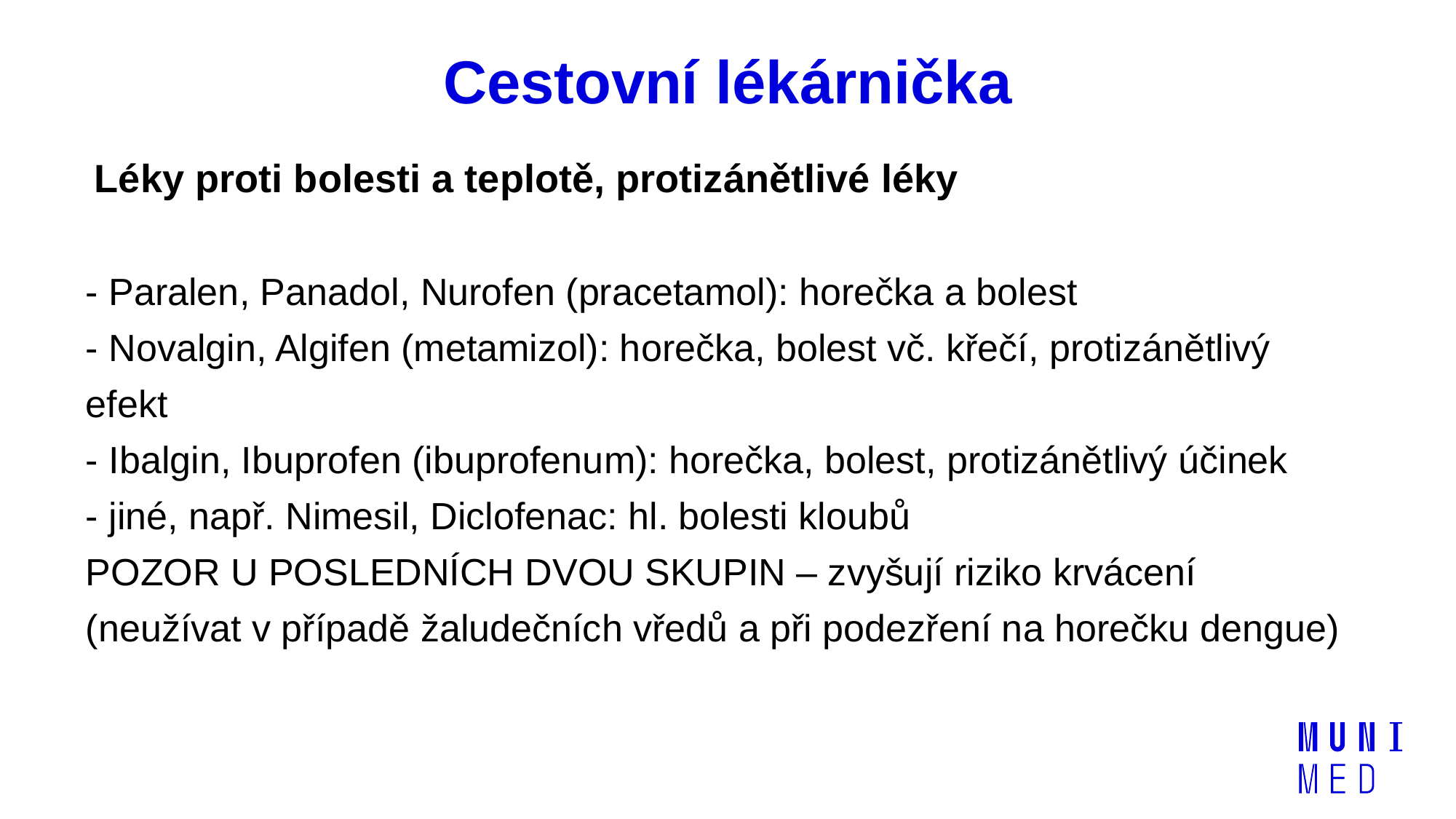

# Cestovní lékárnička
Léky proti bolesti a teplotě, protizánětlivé léky

- Paralen, Panadol, Nurofen (pracetamol): horečka a bolest
- Novalgin, Algifen (metamizol): horečka, bolest vč. křečí, protizánětlivý efekt
- Ibalgin, Ibuprofen (ibuprofenum): horečka, bolest, protizánětlivý účinek
- jiné, např. Nimesil, Diclofenac: hl. bolesti kloubů
POZOR U POSLEDNÍCH DVOU SKUPIN – zvyšují riziko krvácení (neužívat v případě žaludečních vředů a při podezření na horečku dengue)